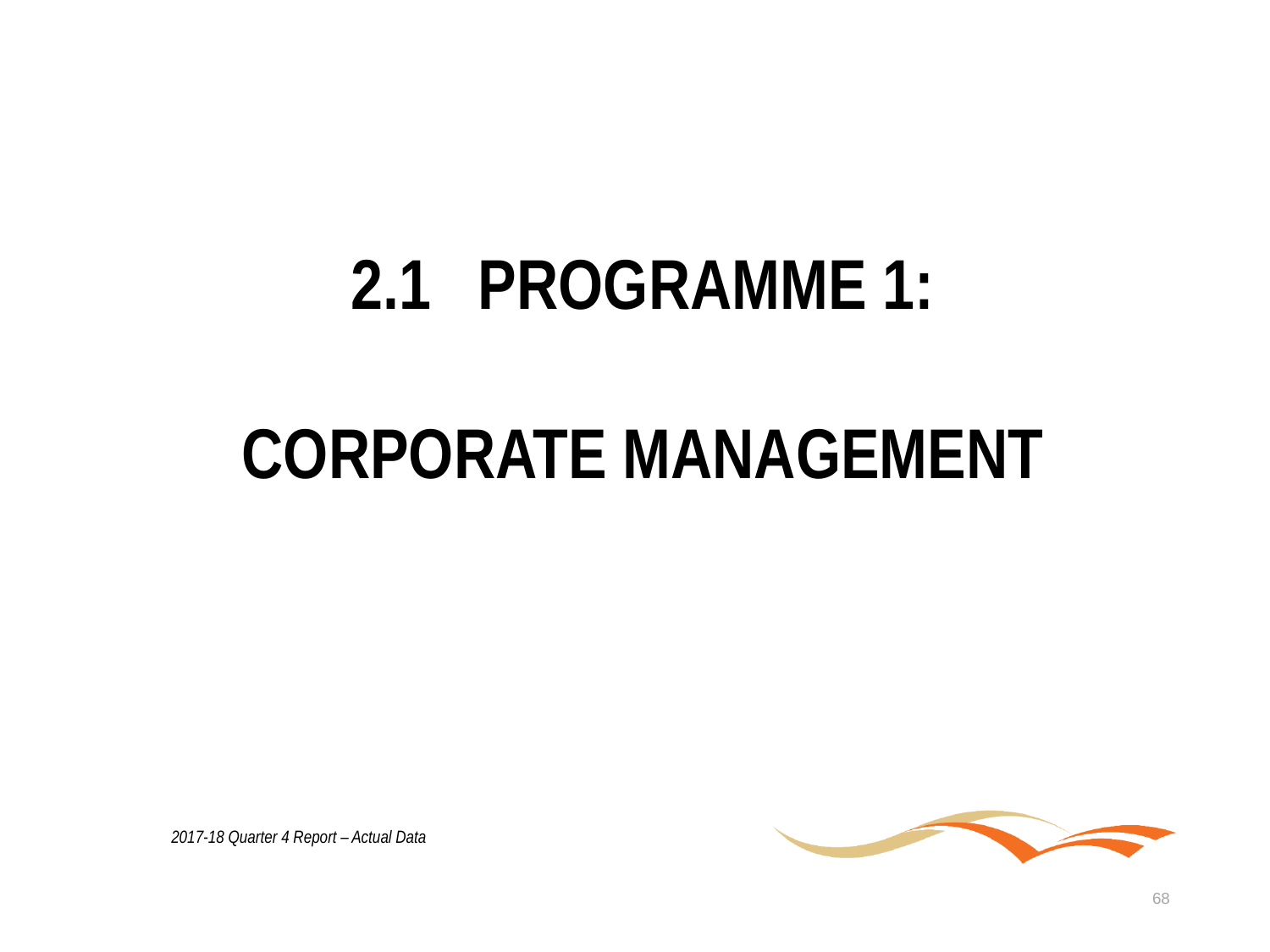

2.1	PROGRAMME 1:

CORPORATE MANAGEMENT
2017-18 Quarter 4 Report – Actual Data
68